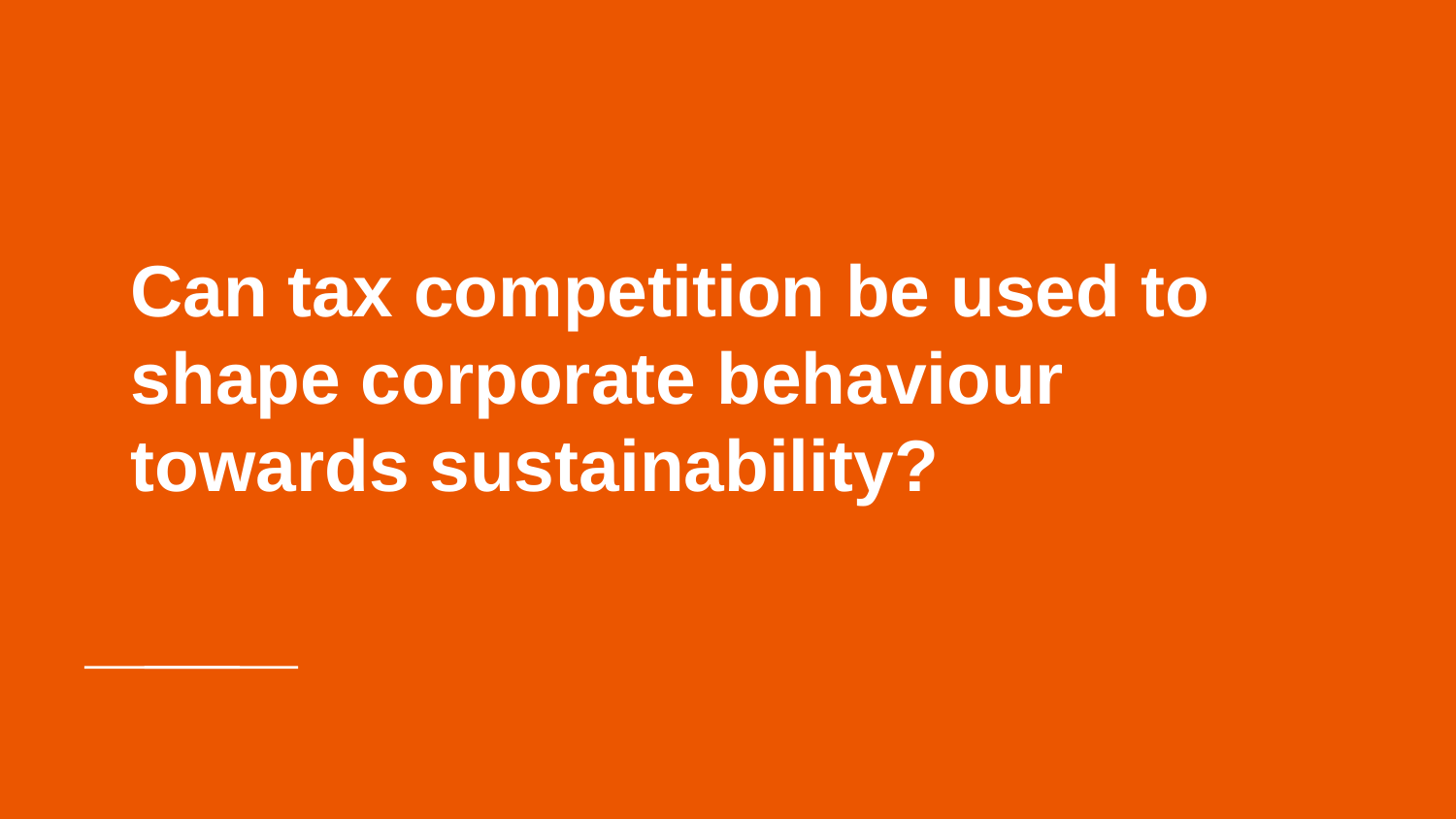

# Can tax competition be used to shape corporate behaviour towards sustainability?